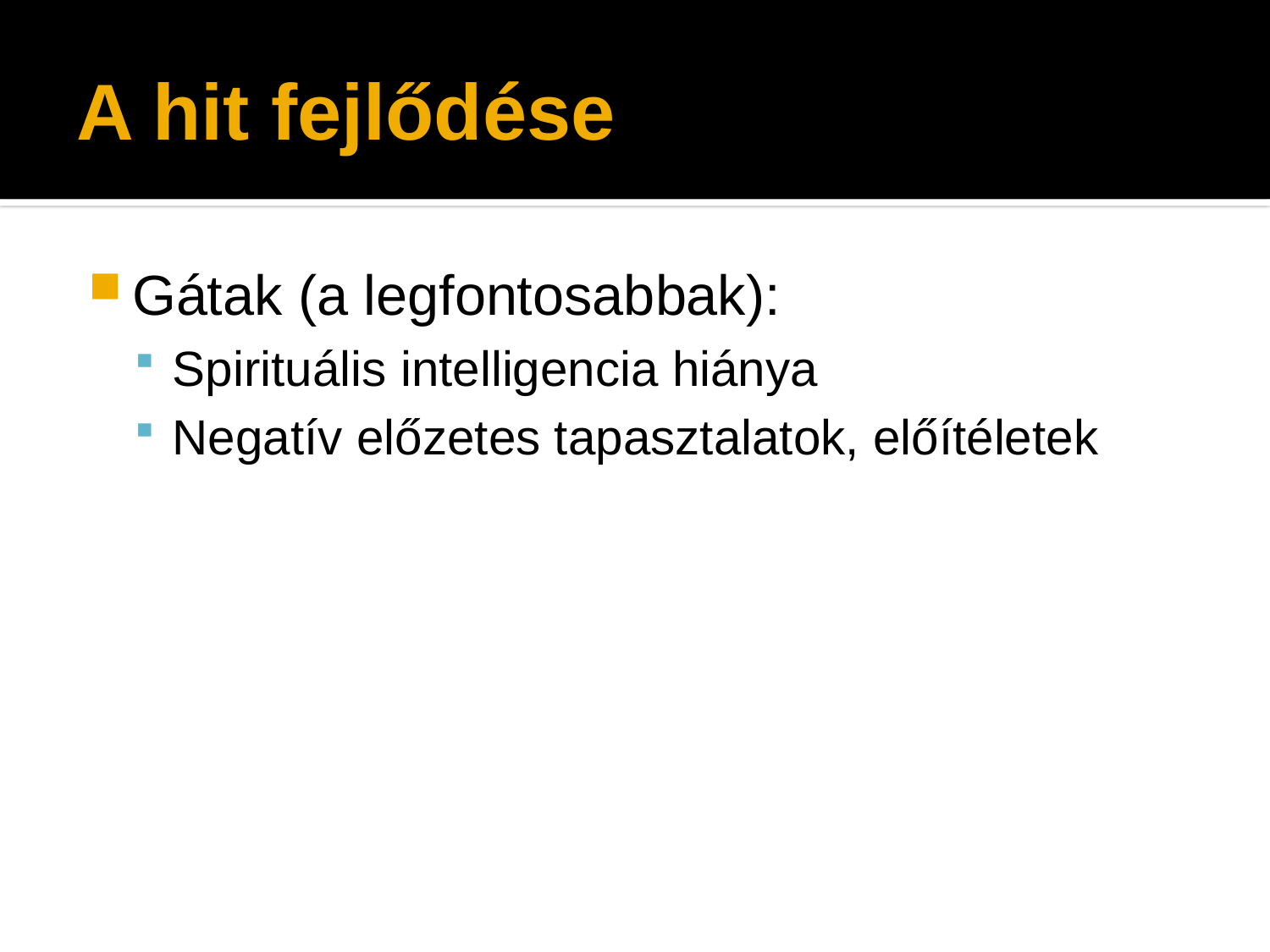

# A hit fejlődése
Gátak (a legfontosabbak):
Spirituális intelligencia hiánya
Negatív előzetes tapasztalatok, előítéletek